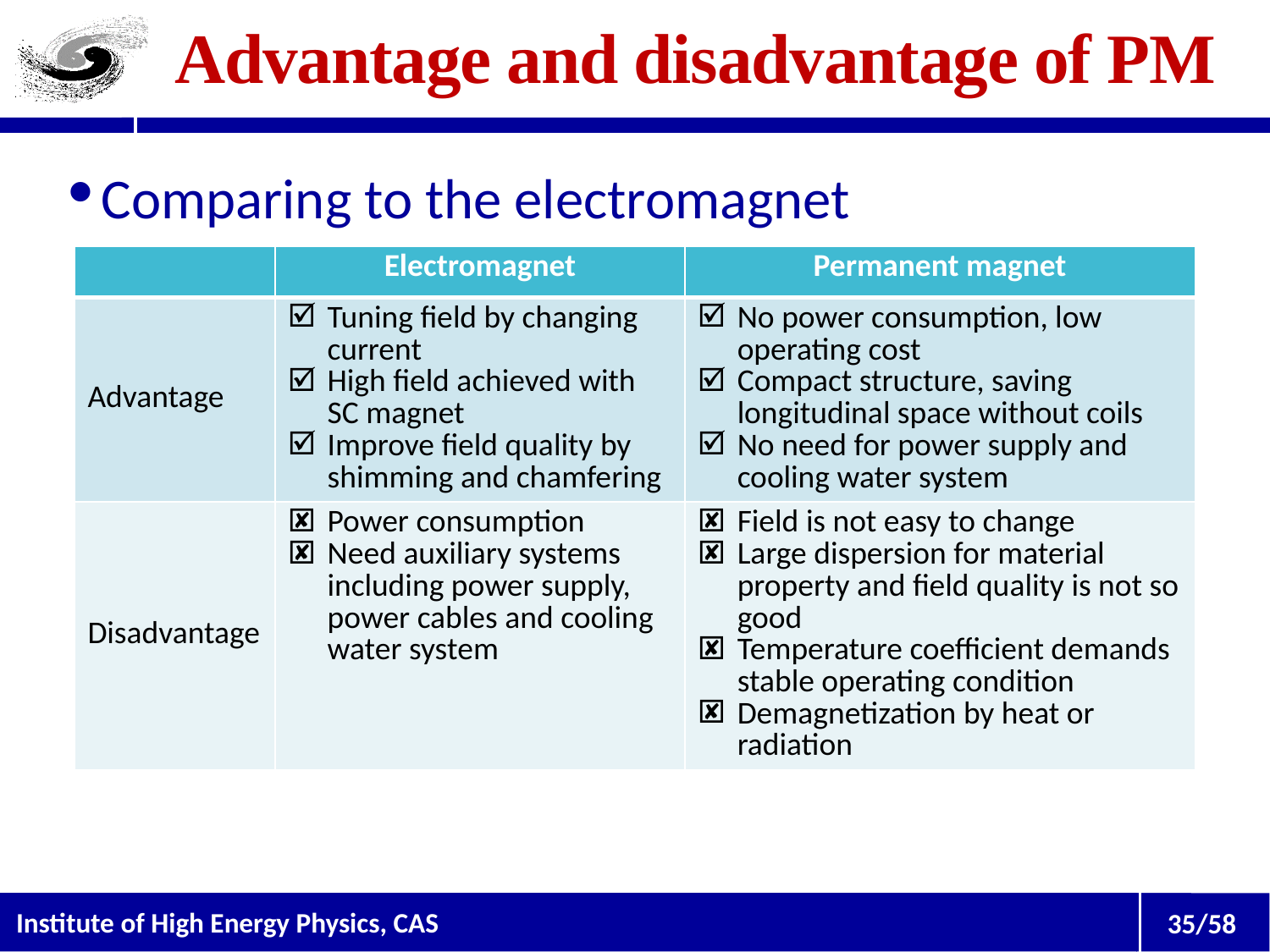

# Advantage and disadvantage of PM
Comparing to the electromagnet
|  | Electromagnet | Permanent magnet |
| --- | --- | --- |
| Advantage | Tuning field by changing current High field achieved with SC magnet Improve field quality by shimming and chamfering | No power consumption, low operating cost Compact structure, saving longitudinal space without coils No need for power supply and cooling water system |
| Disadvantage | Power consumption Need auxiliary systems including power supply, power cables and cooling water system | Field is not easy to change Large dispersion for material property and field quality is not so good Temperature coefficient demands stable operating condition Demagnetization by heat or radiation |